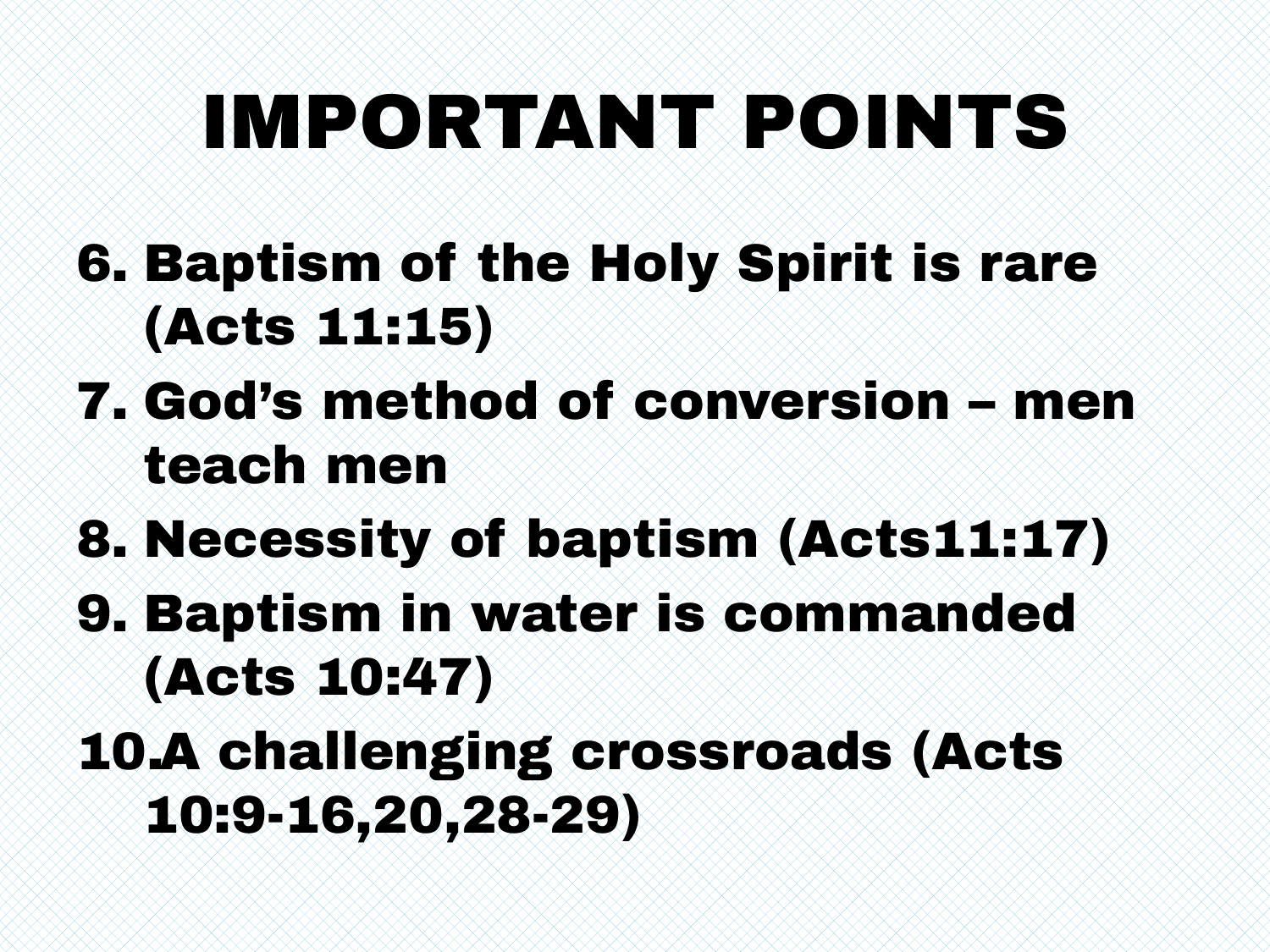

# IMPORTANT POINTS
Baptism of the Holy Spirit is rare (Acts 11:15)
God’s method of conversion – men teach men
Necessity of baptism (Acts11:17)
Baptism in water is commanded (Acts 10:47)
A challenging crossroads (Acts 10:9-16,20,28-29)